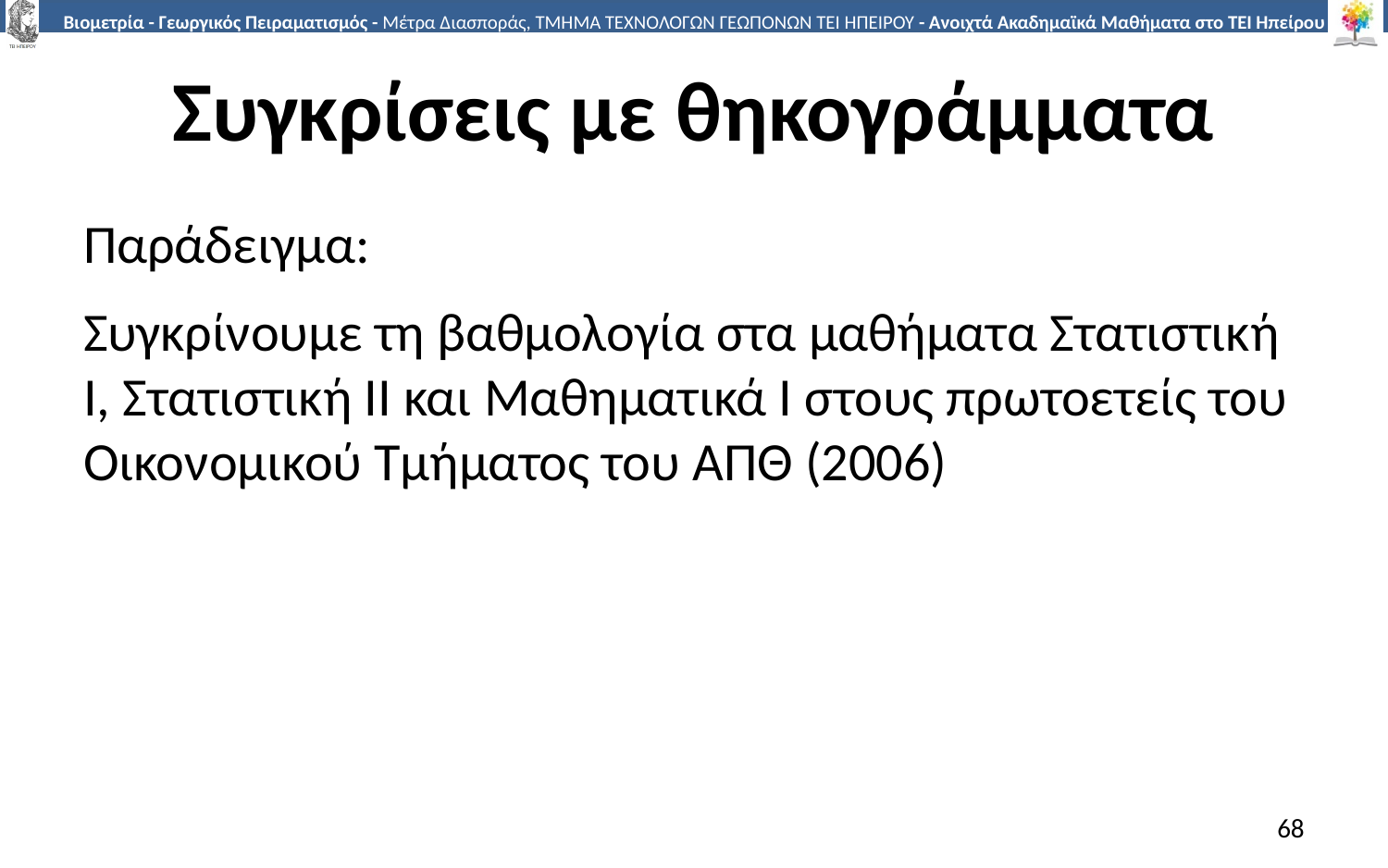

# Συγκρίσεις με θηκογράμματα
Παράδειγμα:
Συγκρίνουμε τη βαθμολογία στα μαθήματα Στατιστική Ι, Στατιστική ΙΙ και Μαθηματικά Ι στους πρωτοετείς του Οικονομικού Τμήματος του ΑΠΘ (2006)

68